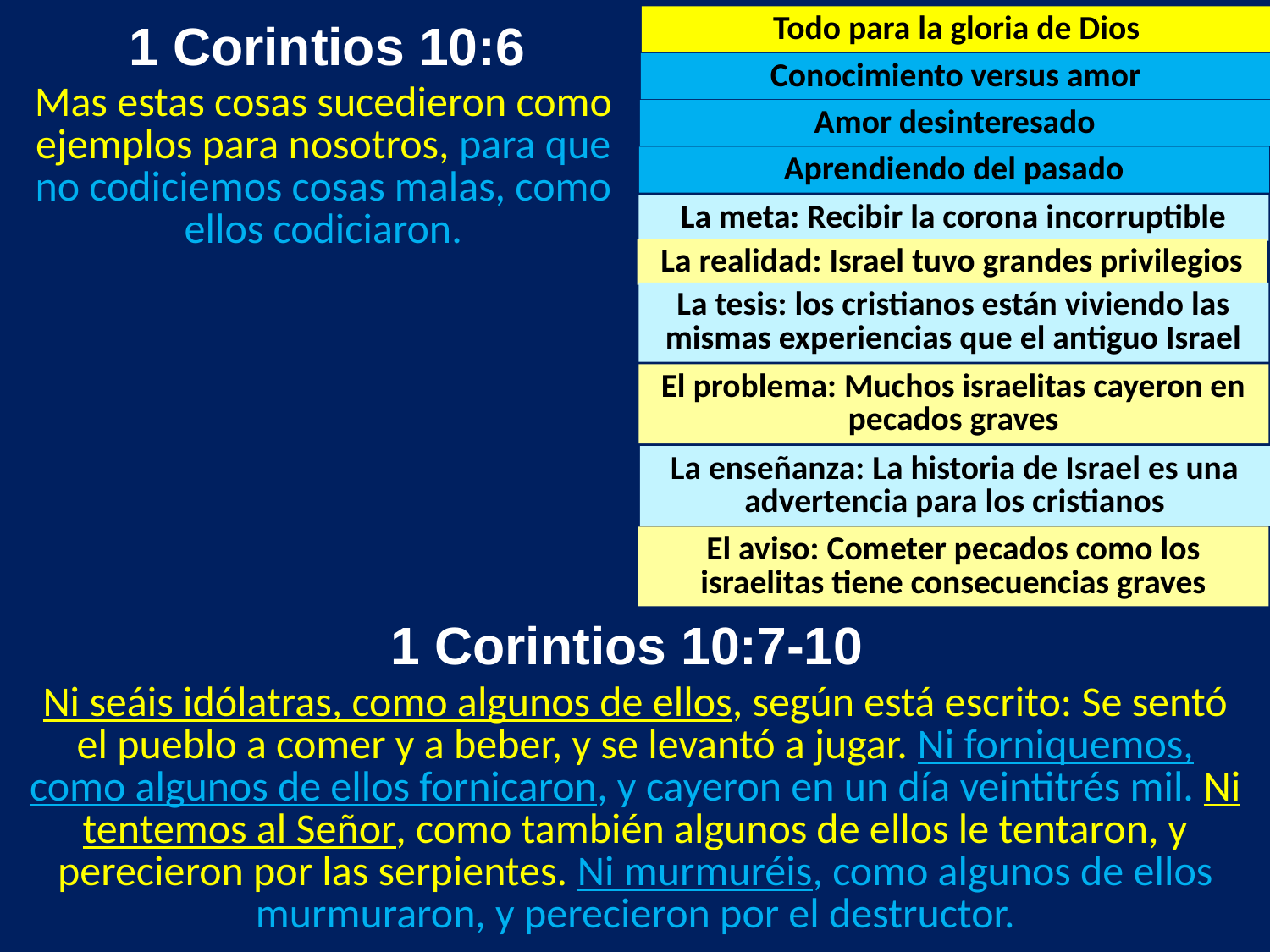

1 Corintios 10:6
Todo para la gloria de Dios
Conocimiento versus amor
Mas estas cosas sucedieron como ejemplos para nosotros, para que no codiciemos cosas malas, como ellos codiciaron.
Amor desinteresado
Aprendiendo del pasado
La meta: Recibir la corona incorruptible
La realidad: Israel tuvo grandes privilegios
La tesis: los cristianos están viviendo las mismas experiencias que el antiguo Israel
El problema: Muchos israelitas cayeron en pecados graves
La enseñanza: La historia de Israel es una advertencia para los cristianos
El aviso: Cometer pecados como los israelitas tiene consecuencias graves
 1 Corintios 10:7-10
Ni seáis idólatras, como algunos de ellos, según está escrito: Se sentó el pueblo a comer y a beber, y se levantó a jugar. Ni forniquemos, como algunos de ellos fornicaron, y cayeron en un día veintitrés mil. Ni tentemos al Señor, como también algunos de ellos le tentaron, y perecieron por las serpientes. Ni murmuréis, como algunos de ellos murmuraron, y perecieron por el destructor.